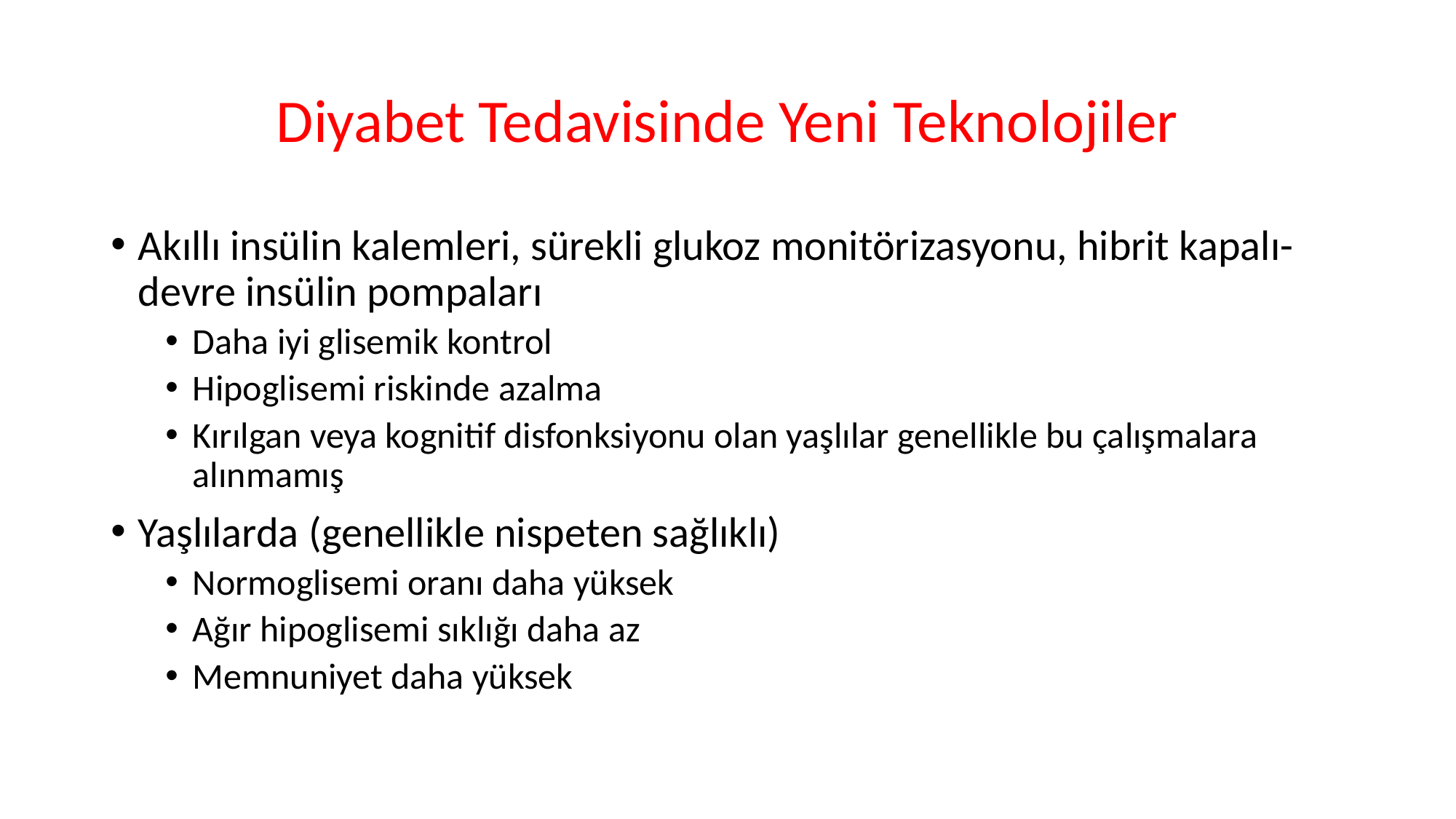

# Diyabet Tedavisinde Yeni Teknolojiler
Akıllı insülin kalemleri, sürekli glukoz monitörizasyonu, hibrit kapalı-devre insülin pompaları
Daha iyi glisemik kontrol
Hipoglisemi riskinde azalma
Kırılgan veya kognitif disfonksiyonu olan yaşlılar genellikle bu çalışmalara alınmamış
Yaşlılarda (genellikle nispeten sağlıklı)
Normoglisemi oranı daha yüksek
Ağır hipoglisemi sıklığı daha az
Memnuniyet daha yüksek